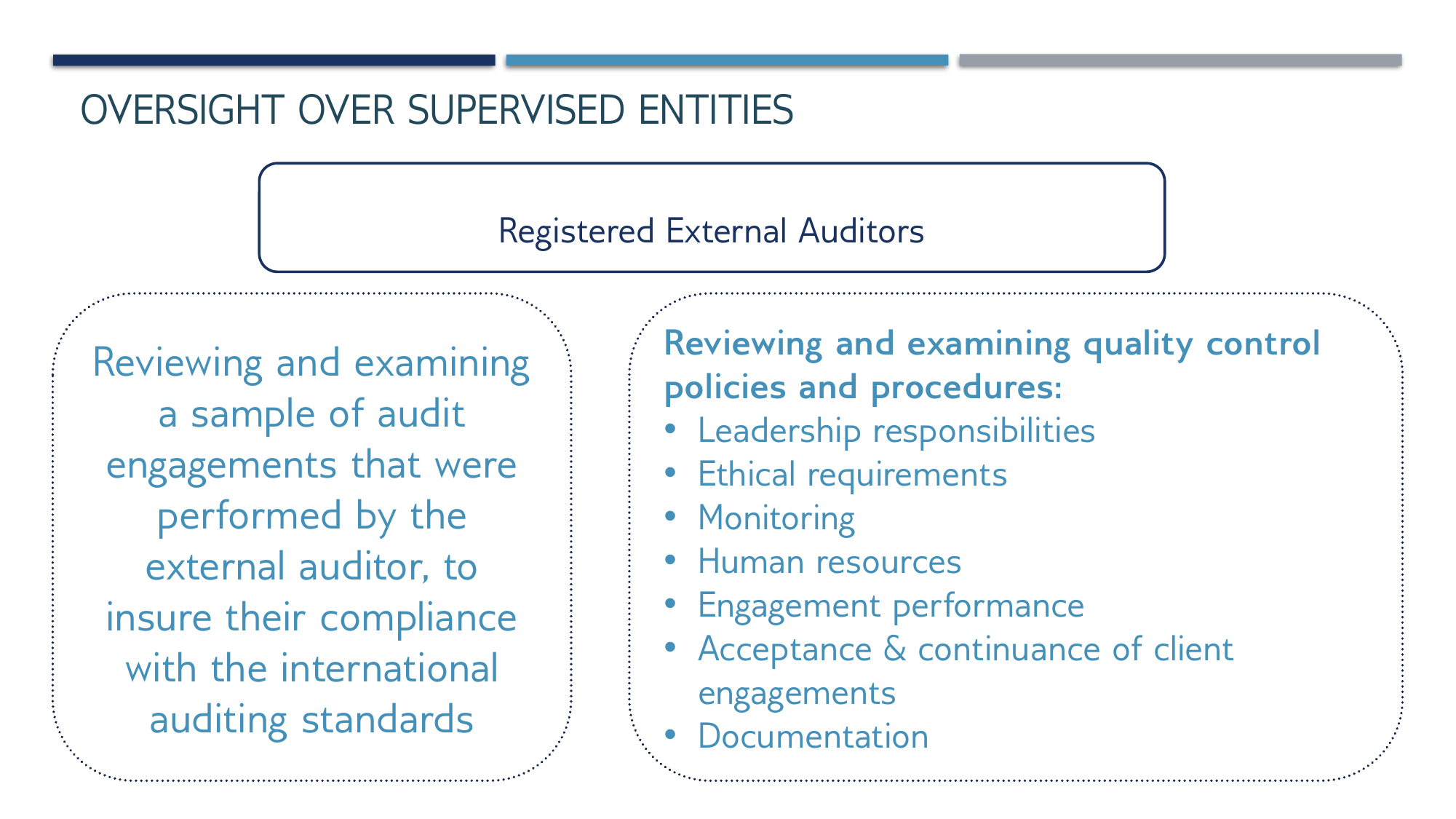

Oversight over supervised entities
Registered External Auditors
Reviewing and examining a sample of audit engagements that were performed by the external auditor, to insure their compliance with the international auditing standards
Reviewing and examining quality control policies and procedures:
Leadership responsibilities
Ethical requirements
Monitoring
Human resources
Engagement performance
Acceptance & continuance of client engagements
Documentation